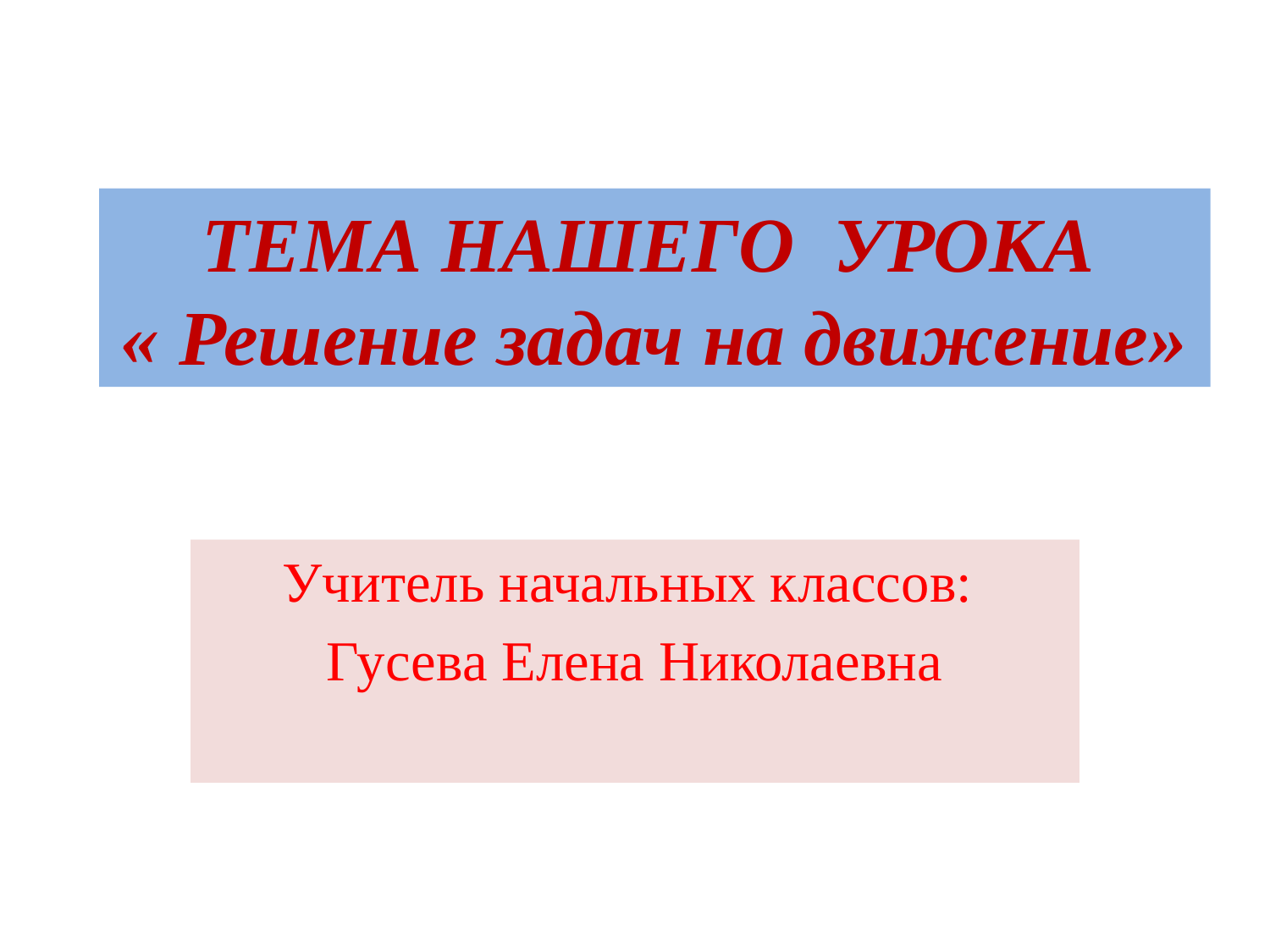

ТЕМА НАШЕГО  УРОКА
« Решение задач на движение»
#
Учитель начальных классов:
Гусева Елена Николаевна